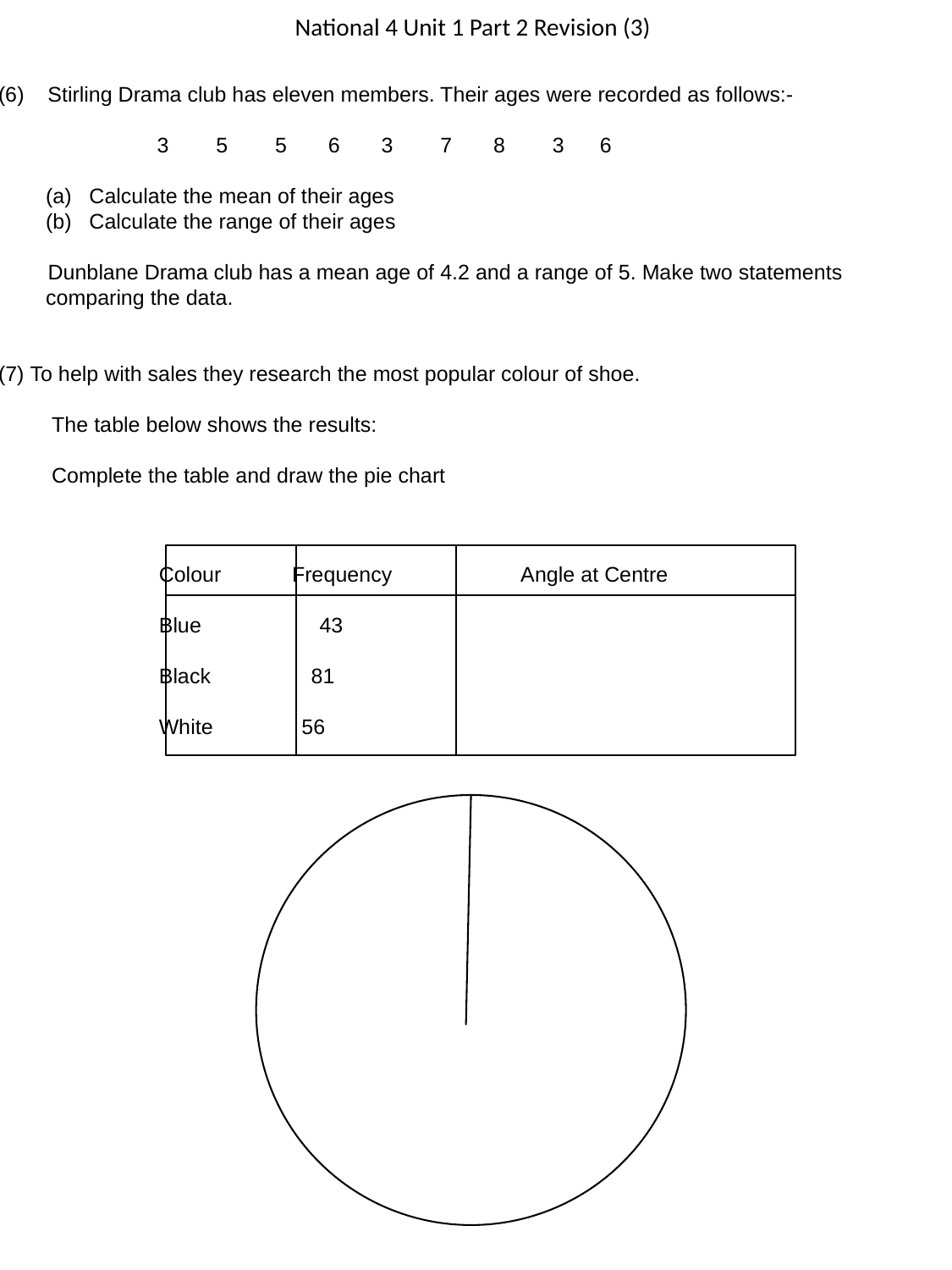

National 4 Unit 1 Part 2 Revision (3)
(6)    Stirling Drama club has eleven members. Their ages were recorded as follows:-

        	3        5        5       6       3        7       8        3      6

        (a)   Calculate the mean of their ages
        (b)   Calculate the range of their ages

	   Dunblane Drama club has a mean age of 4.2 and a range of 5. Make two statements
        comparing the data.

To help with sales they research the most popular colour of shoe.

         The table below shows the results:

         Complete the table and draw the pie chart

Colour            Frequency                      Angle at Centre

Blue                    43

Black                 81

White               56